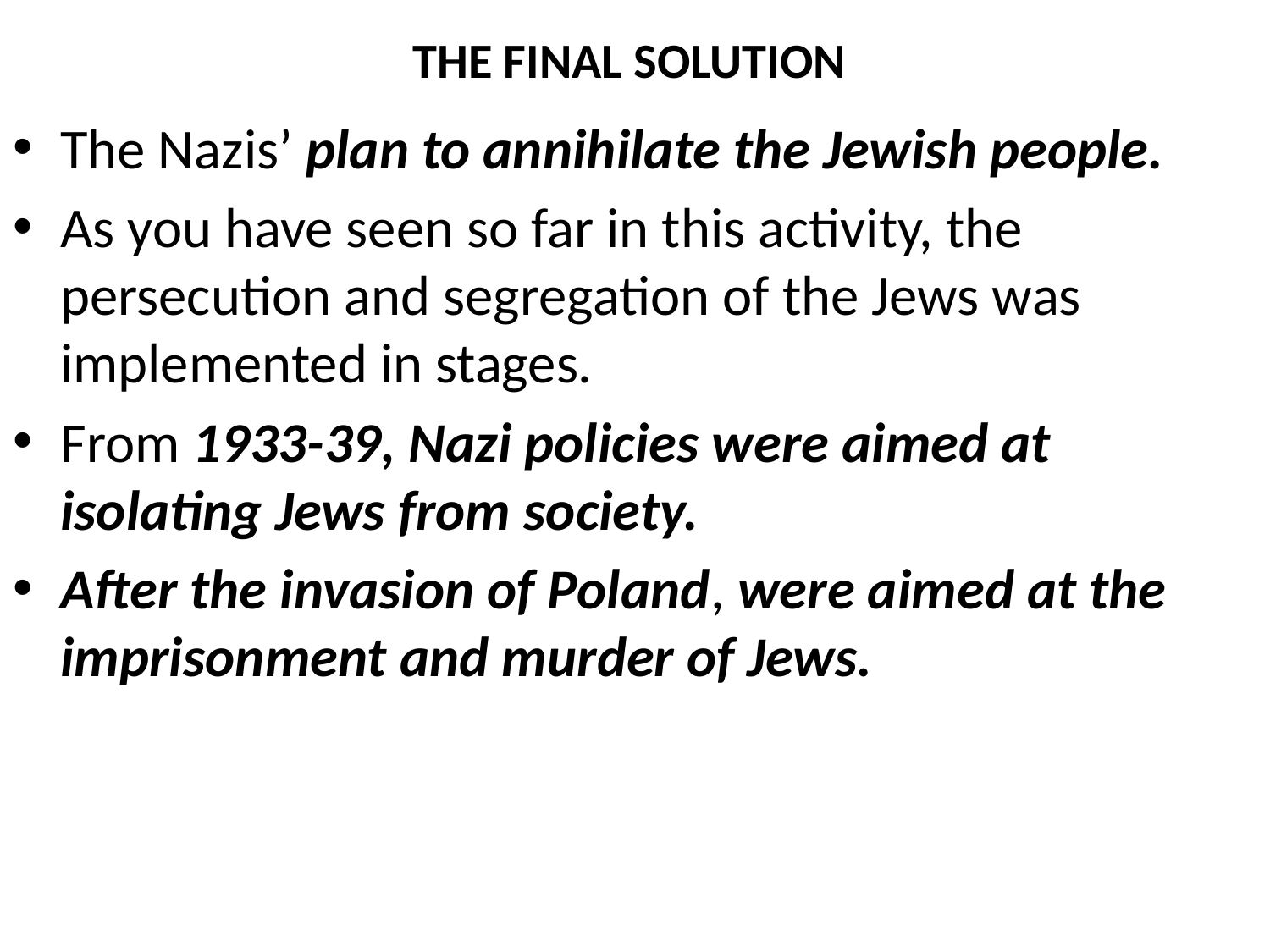

# The Final Solution
The Nazis’ plan to annihilate the Jewish people.
As you have seen so far in this activity, the persecution and segregation of the Jews was implemented in stages.
From 1933-39, Nazi policies were aimed at isolating Jews from society.
After the invasion of Poland, were aimed at the imprisonment and murder of Jews.